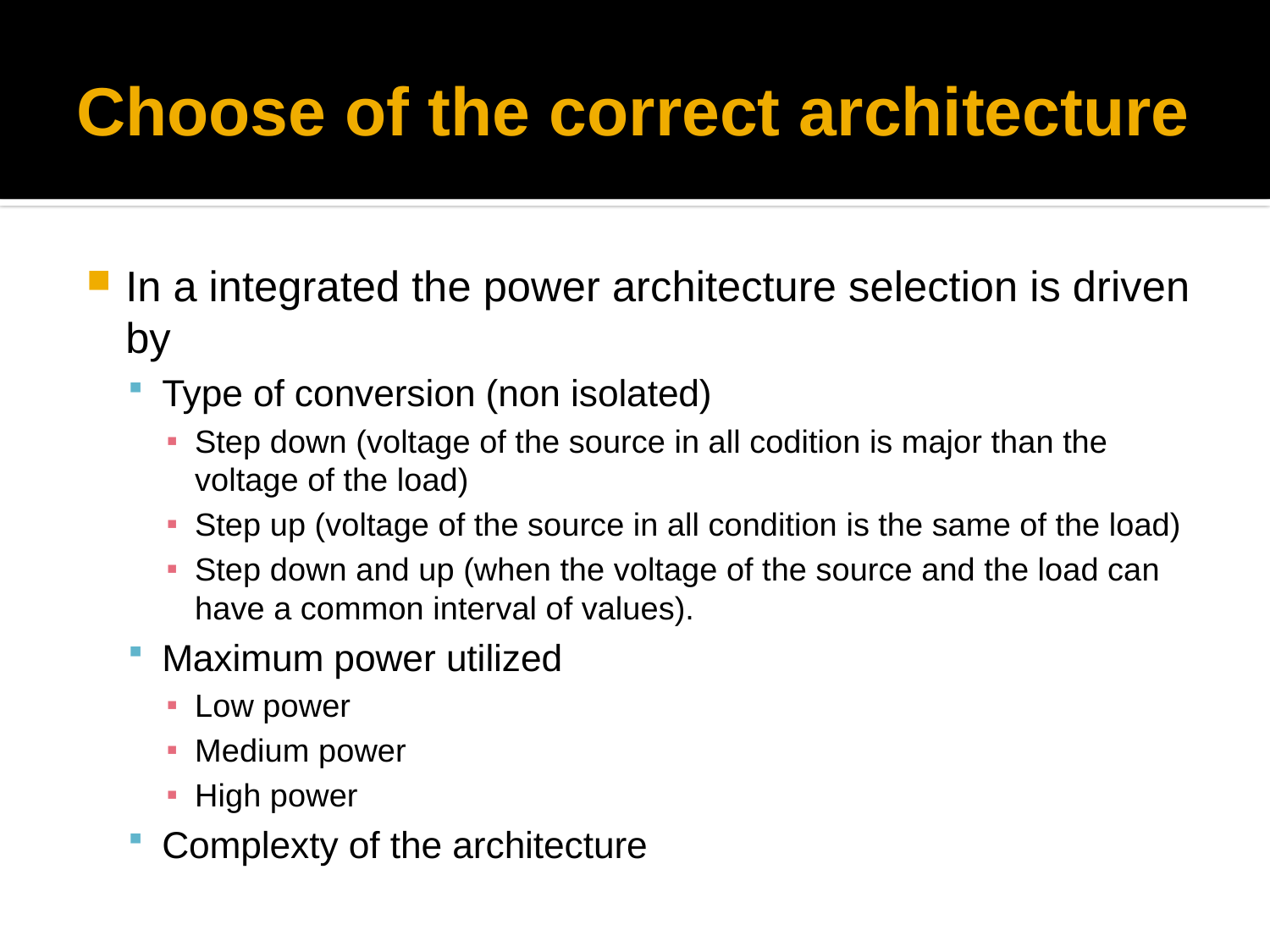

# Choose of the correct architecture
In a integrated the power architecture selection is driven by
Type of conversion (non isolated)
Step down (voltage of the source in all codition is major than the voltage of the load)
Step up (voltage of the source in all condition is the same of the load)
Step down and up (when the voltage of the source and the load can have a common interval of values).
Maximum power utilized
Low power
Medium power
High power
Complexty of the architecture